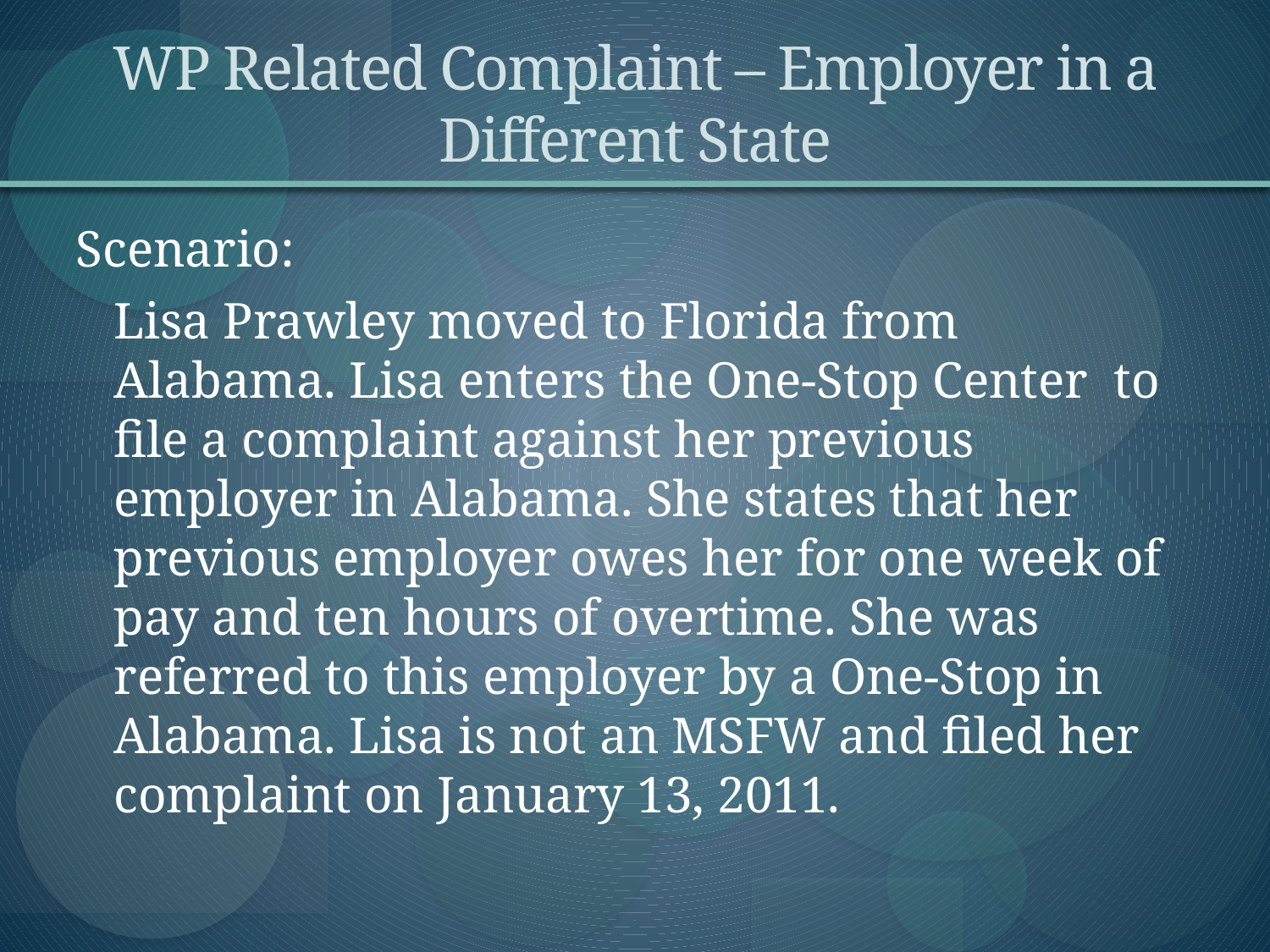

# WP Related Complaint – Employer in a Different State
Scenario:
	Lisa Prawley moved to Florida from Alabama. Lisa enters the One-Stop Center  to file a complaint against her previous employer in Alabama. She states that her previous employer owes her for one week of pay and ten hours of overtime. She was referred to this employer by a One-Stop in Alabama. Lisa is not an MSFW and filed her complaint on January 13, 2011.